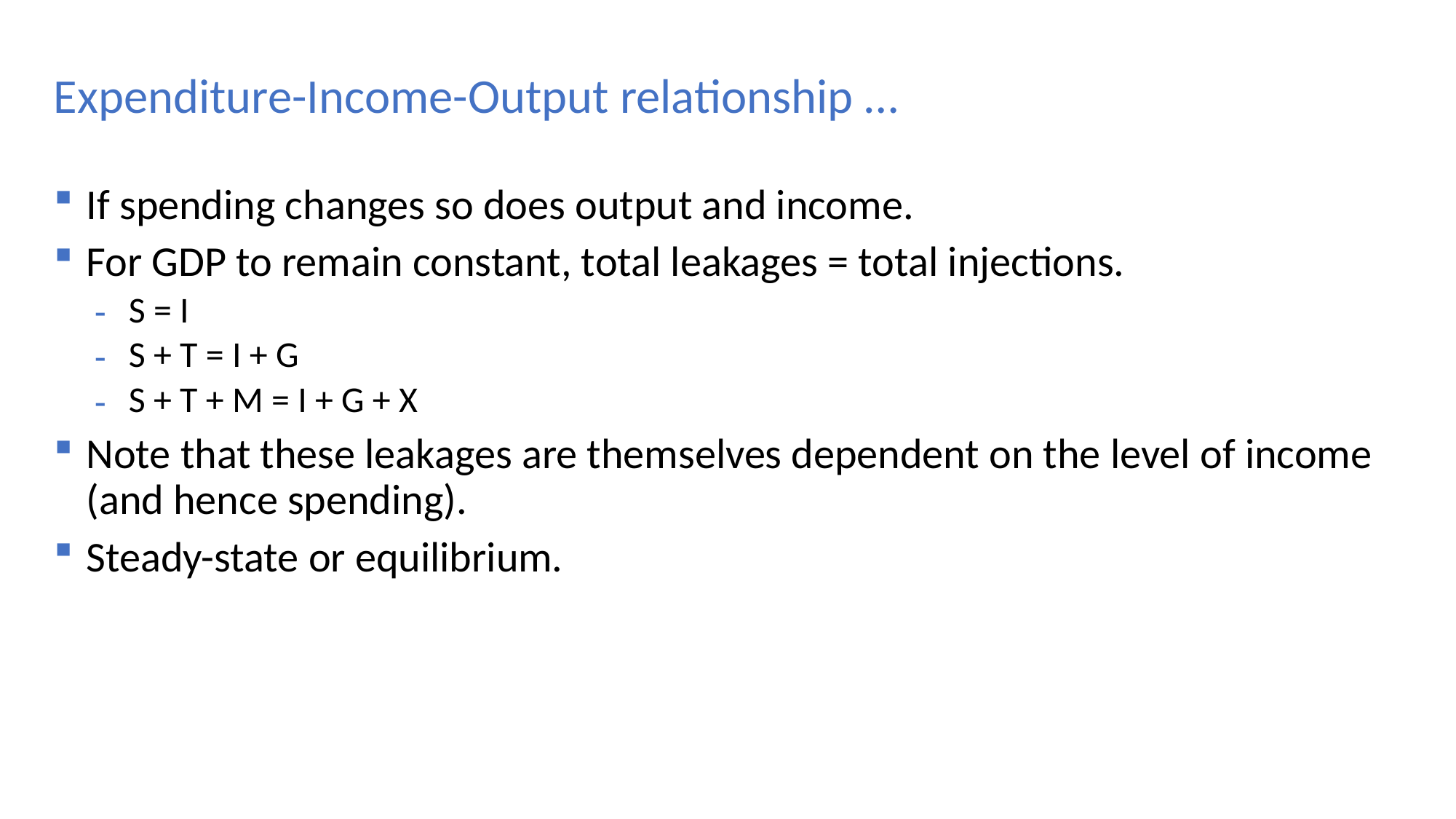

# Expenditure-Income-Output relationship …
If spending changes so does output and income.
For GDP to remain constant, total leakages = total injections.
S = I
S + T = I + G
S + T + M = I + G + X
Note that these leakages are themselves dependent on the level of income (and hence spending).
Steady-state or equilibrium.